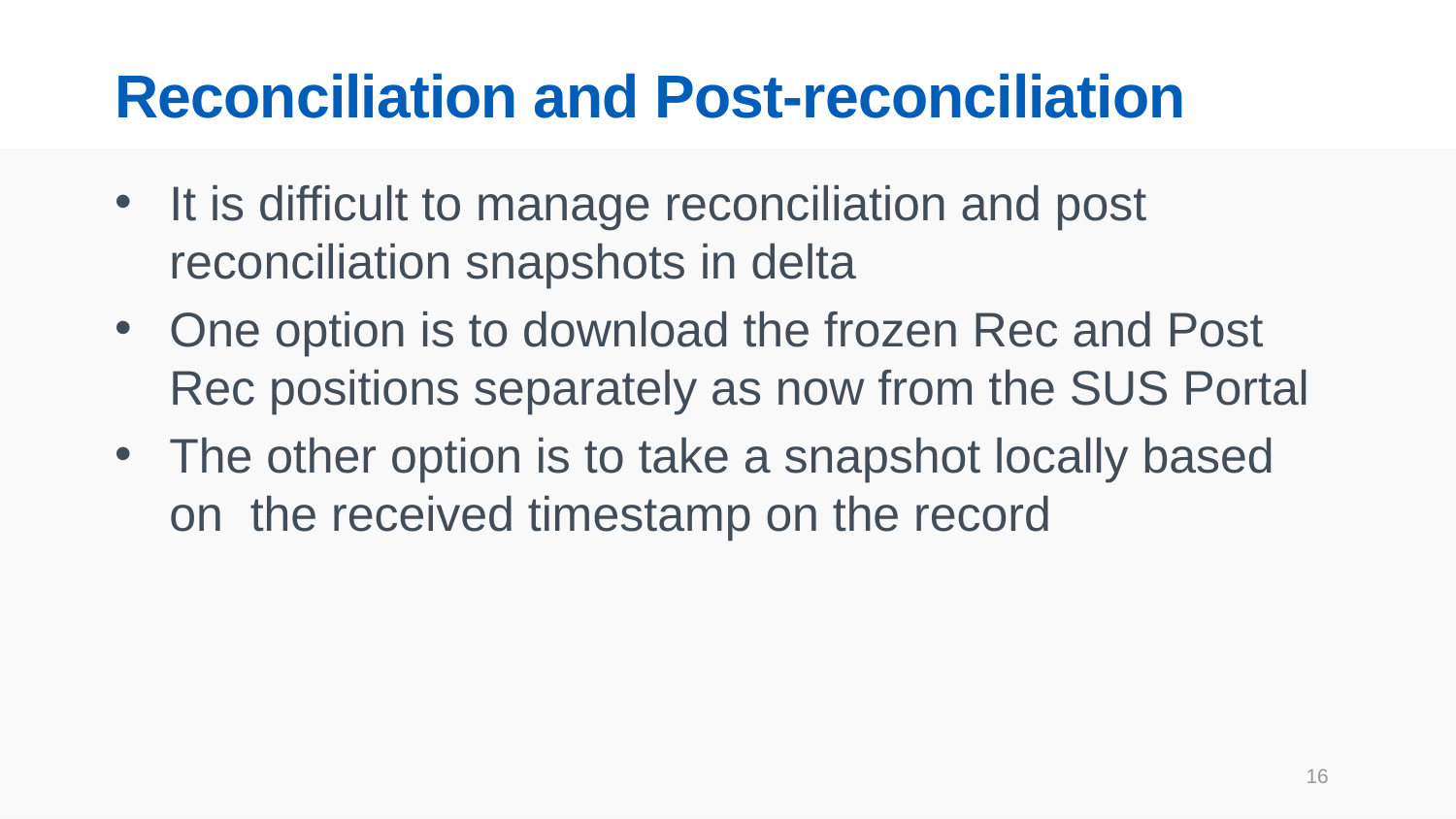

# Reconciliation and Post-reconciliation
It is difficult to manage reconciliation and post reconciliation snapshots in delta
One option is to download the frozen Rec and Post Rec positions separately as now from the SUS Portal
The other option is to take a snapshot locally based on  the received timestamp on the record
16